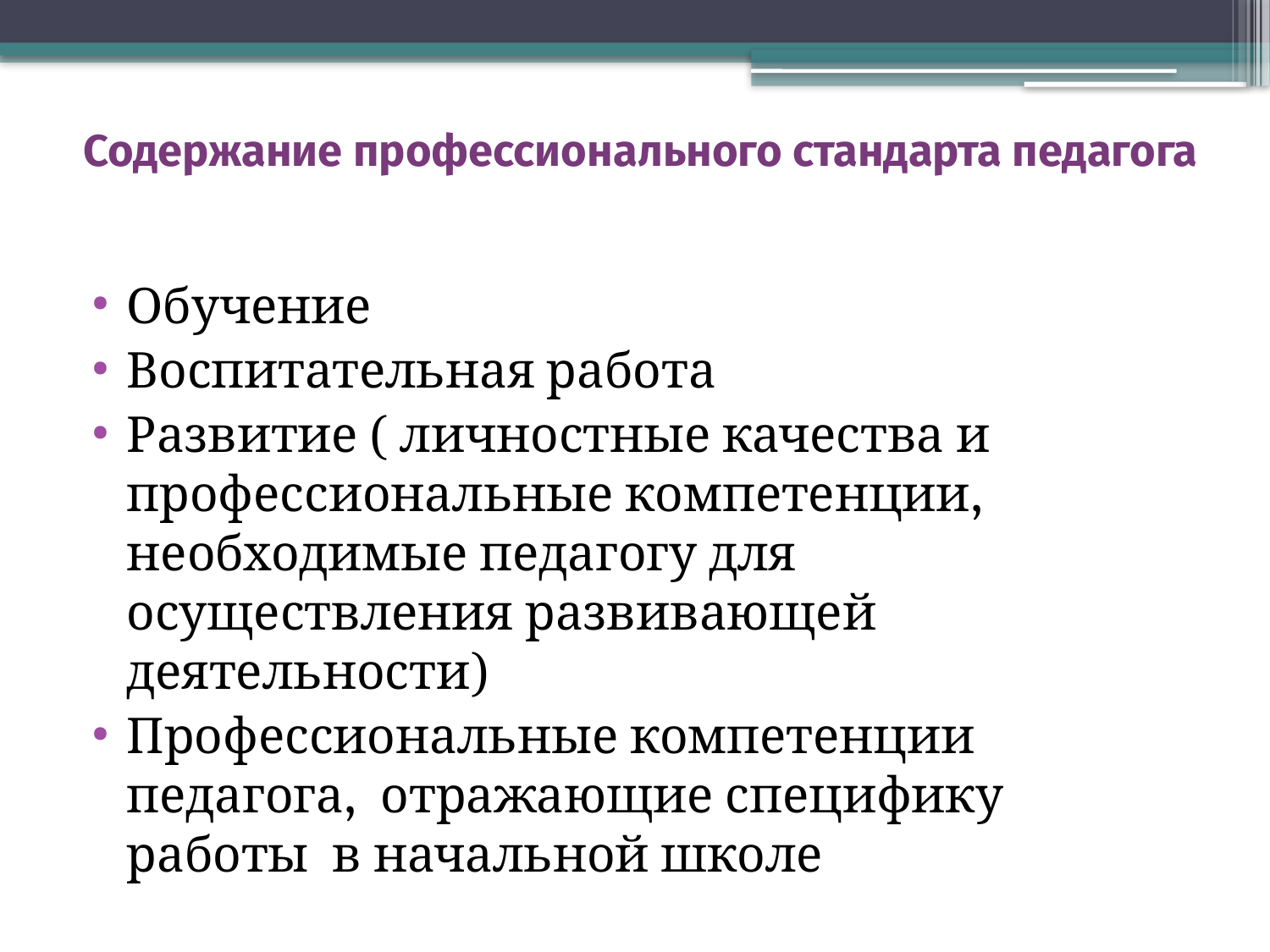

# Содержание профессионального стандарта педагога
Обучение
Воспитательная работа
Развитие ( личностные качества и профессиональные компетенции, необходимые педагогу для осуществления развивающей деятельности)
Профессиональные компетенции педагога,  отражающие специфику работы  в начальной школе